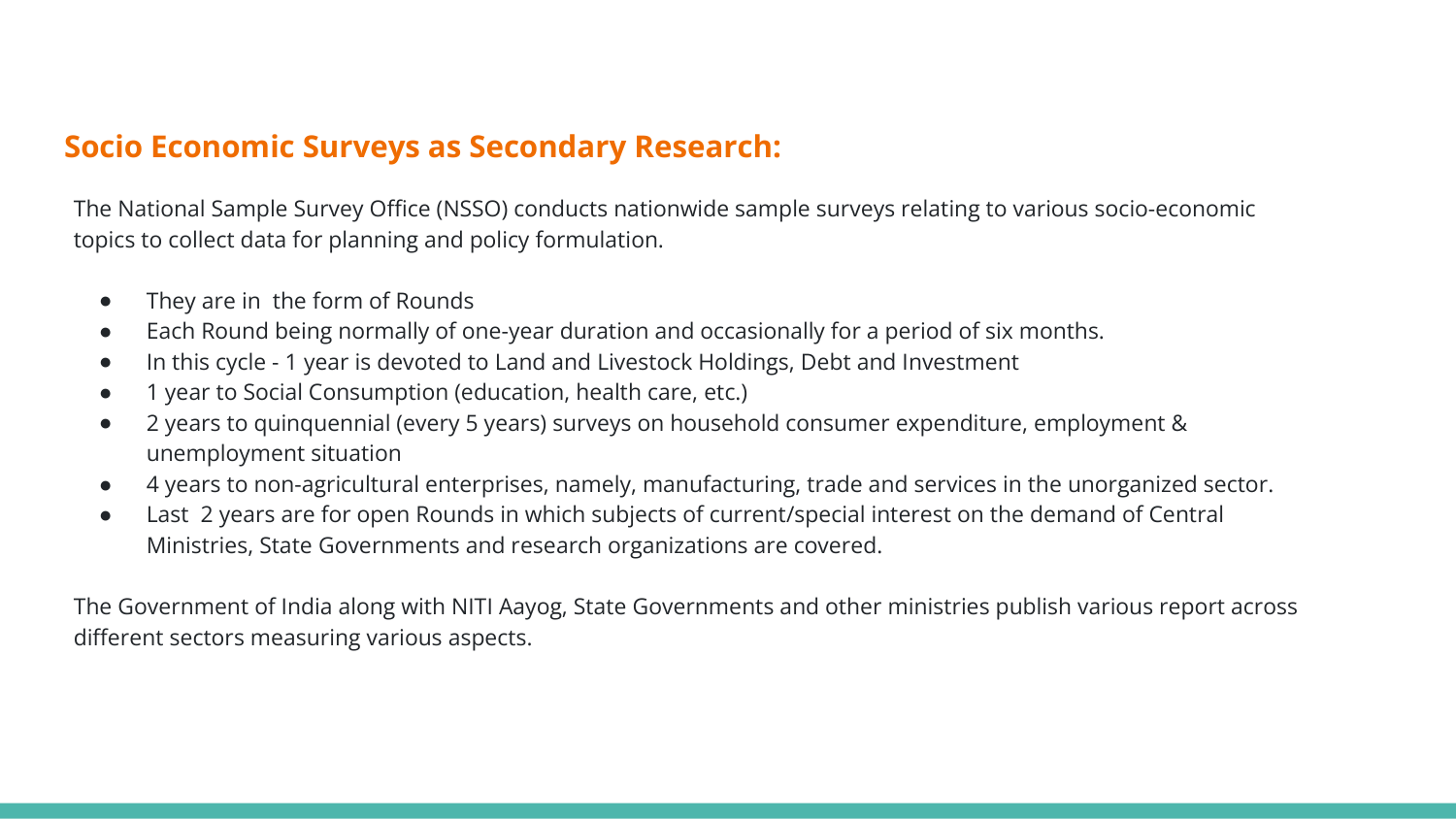

Socio Economic Surveys as Secondary Research:

The National Sample Survey Office (NSSO) conducts nationwide sample surveys relating to various socio-economic topics to collect data for planning and policy formulation.

They are in  the form of Rounds
Each Round being normally of one-year duration and occasionally for a period of six months.
In this cycle - 1 year is devoted to Land and Livestock Holdings, Debt and Investment
1 year to Social Consumption (education, health care, etc.)
2 years to quinquennial (every 5 years) surveys on household consumer expenditure, employment & unemployment situation
4 years to non-agricultural enterprises, namely, manufacturing, trade and services in the unorganized sector.
Last  2 years are for open Rounds in which subjects of current/special interest on the demand of Central Ministries, State Governments and research organizations are covered.

The Government of India along with NITI Aayog, State Governments and other ministries publish various report across different sectors measuring various aspects.